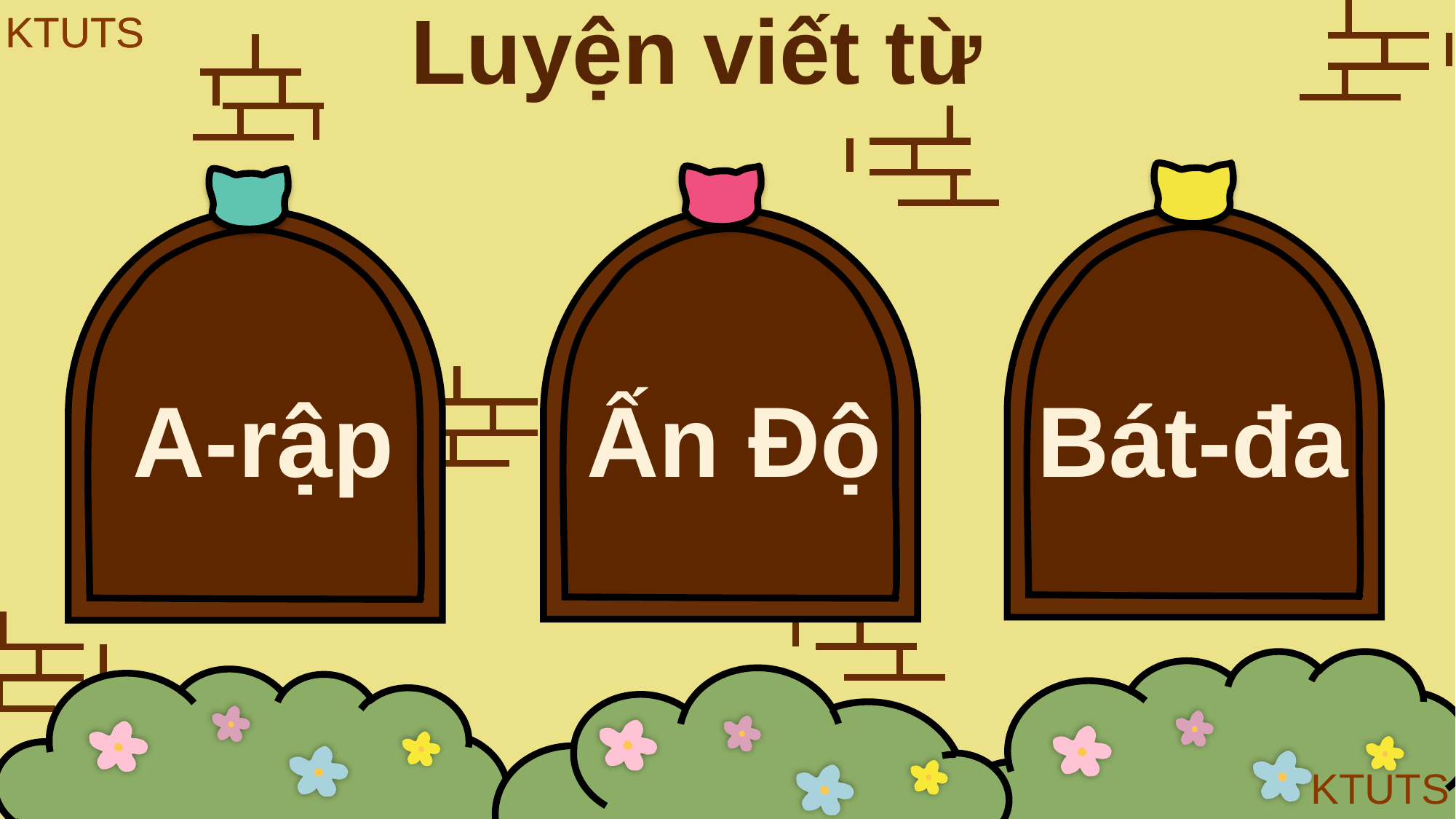

# Luyện viết từ
A-rập
Ấn Độ
Bát-đa